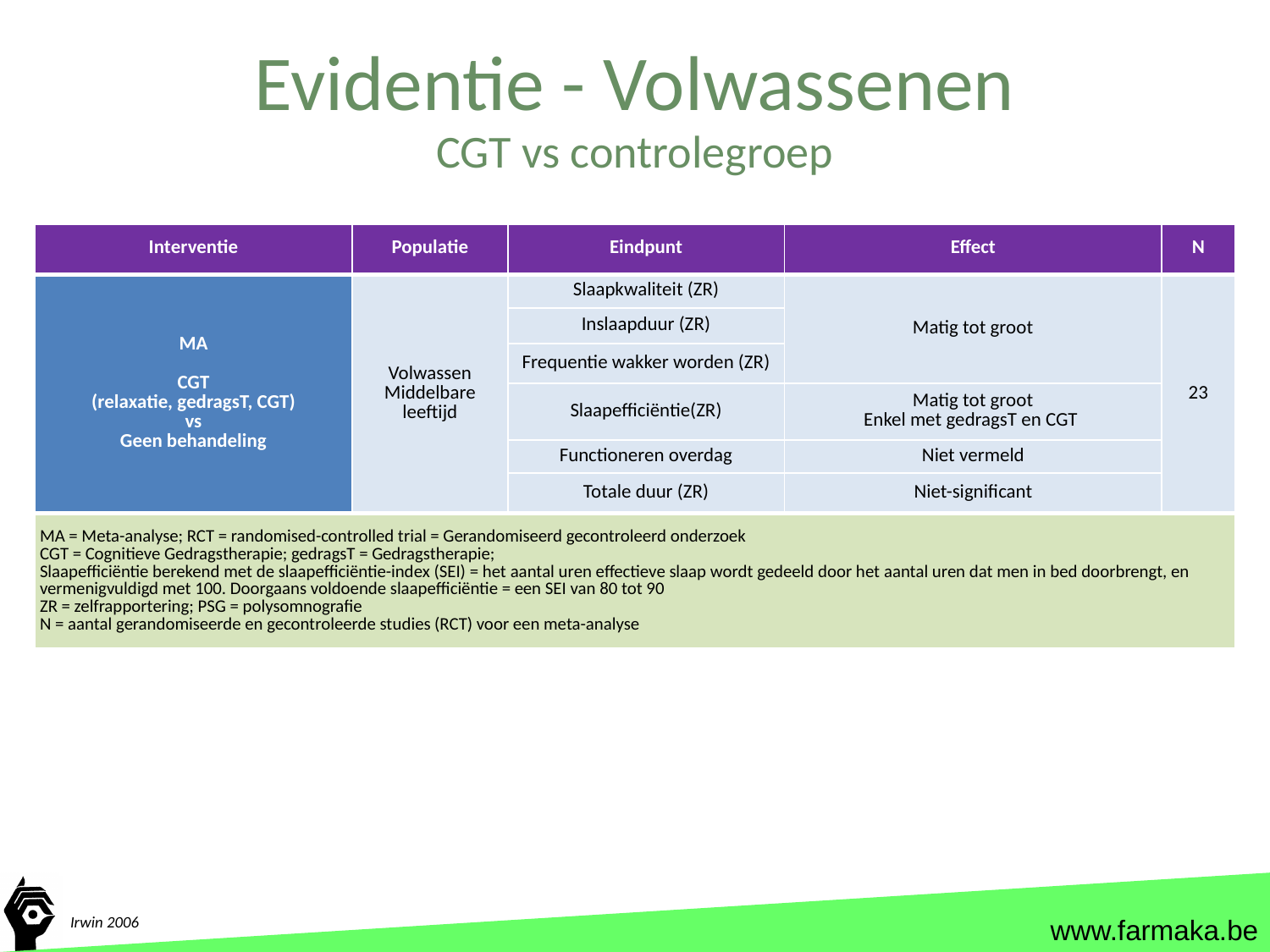

# Evidentie - Volwassenen
CGT vs controlegroep
| Interventie | Populatie | Eindpunt | Effect | N |
| --- | --- | --- | --- | --- |
| MA CGT (relaxatie, gedragsT, CGT) vs Geen behandeling | Volwassen Middelbare leeftijd | Slaapkwaliteit (ZR) | Matig tot groot | 23 |
|  |  | Inslaapduur (ZR) |  |  |
|  |  | Frequentie wakker worden (ZR) |  |  |
|  |  | Slaapefficiëntie(ZR) | Matig tot groot Enkel met gedragsT en CGT |  |
|  |  | Functioneren overdag | Niet vermeld |  |
|  |  | Totale duur (ZR) | Niet-significant |  |
| MA = Meta-analyse; RCT = randomised-controlled trial = Gerandomiseerd gecontroleerd onderzoek CGT = Cognitieve Gedragstherapie; gedragsT = Gedragstherapie; Slaapefficiëntie berekend met de slaapefficiëntie-index (SEI) = het aantal uren effectieve slaap wordt gedeeld door het aantal uren dat men in bed doorbrengt, en vermenigvuldigd met 100. Doorgaans voldoende slaapefficiëntie = een SEI van 80 tot 90 ZR = zelfrapportering; PSG = polysomnografie N = aantal gerandomiseerde en gecontroleerde studies (RCT) voor een meta-analyse |  |  |  |  |
Irwin 2006